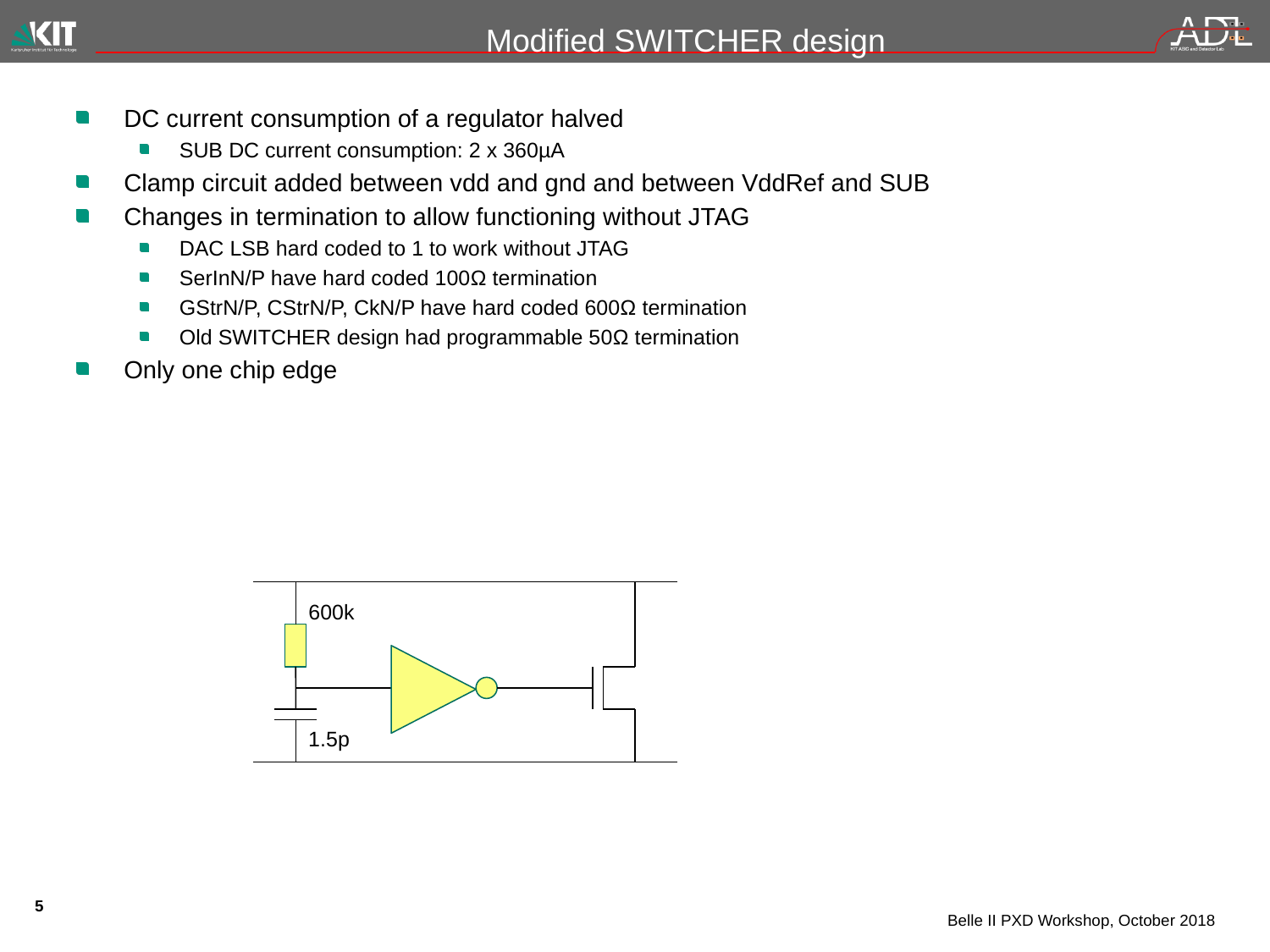

# Modified SWITCHER design
DC current consumption of a regulator halved
SUB DC current consumption: 2 x 360µA
Clamp circuit added between vdd and gnd and between VddRef and SUB
Changes in termination to allow functioning without JTAG
DAC LSB hard coded to 1 to work without JTAG
SerInN/P have hard coded 100Ω termination
GStrN/P, CStrN/P, CkN/P have hard coded 600Ω termination
Old SWITCHER design had programmable 50Ω termination
Only one chip edge
600k

1.5p